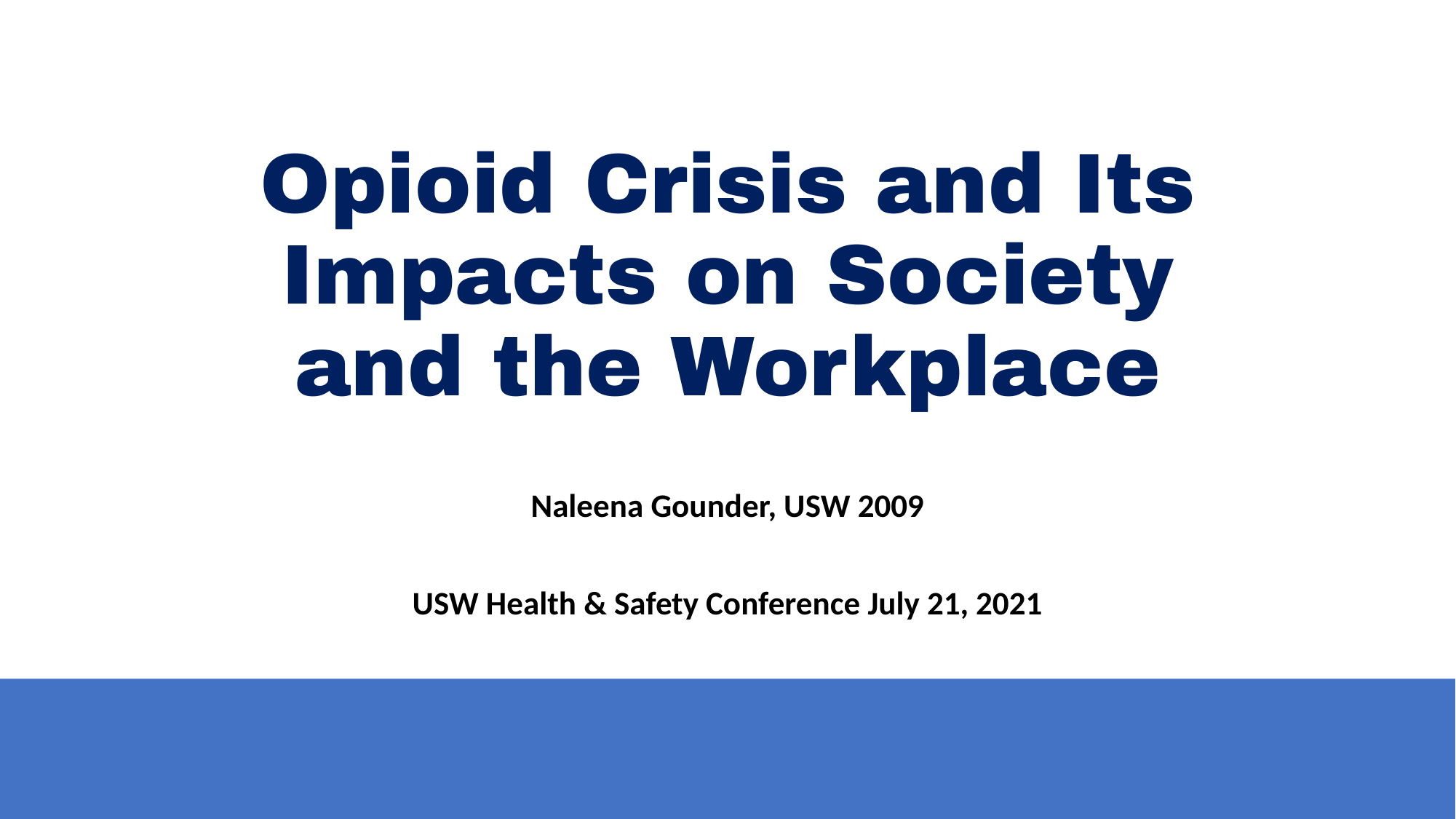

# Opioid Crisis and Its Impacts on Society and the Workplace

Naleena Gounder, USW 2009

USW Health & Safety Conference July 21, 2021